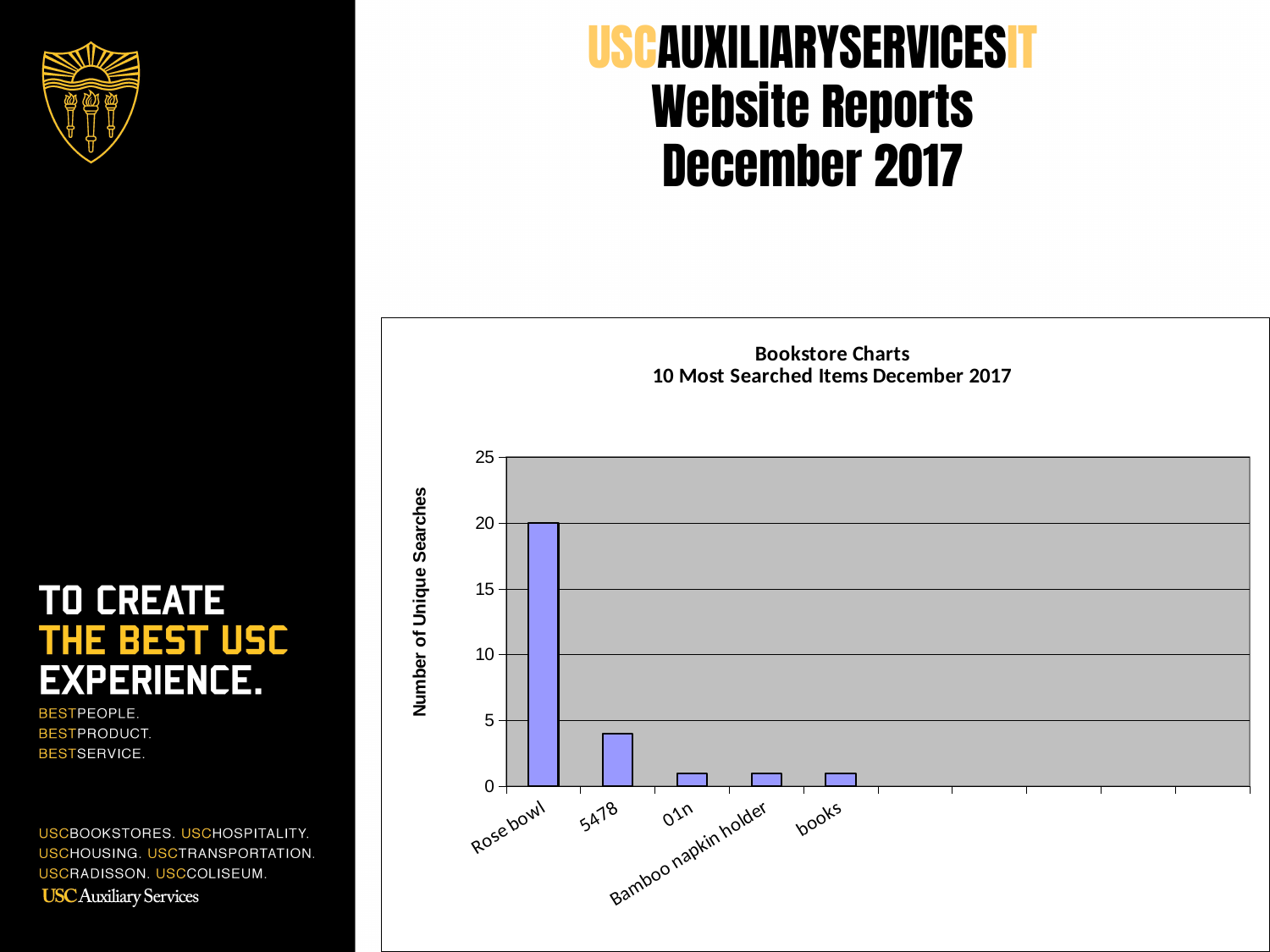

USCAUXILIARYSERVICESIT
Website Reports
December 2017

### Chart: Bookstore Charts
10 Most Searched Items December 2017

| Category |  |
|---|---|
| Rose bowl | 20.0 |
| 5478 | 4.0 |
| 01n | 1.0 |
| Bamboo napkin holder | 1.0 |
| books | 1.0 |